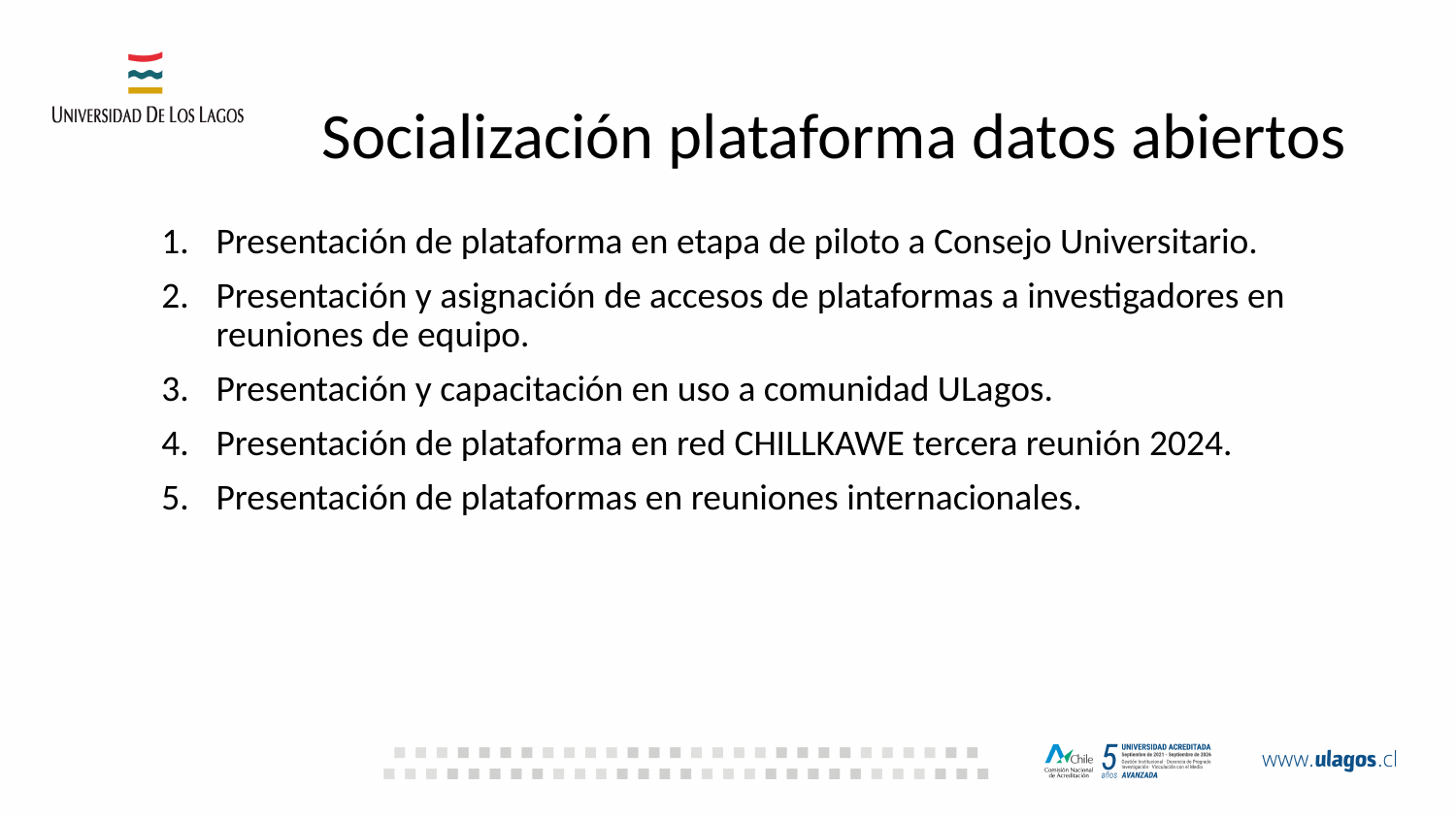

# Socialización plataforma datos abiertos
Presentación de plataforma en etapa de piloto a Consejo Universitario.
Presentación y asignación de accesos de plataformas a investigadores en reuniones de equipo.
Presentación y capacitación en uso a comunidad ULagos.
Presentación de plataforma en red CHILLKAWE tercera reunión 2024.
Presentación de plataformas en reuniones internacionales.